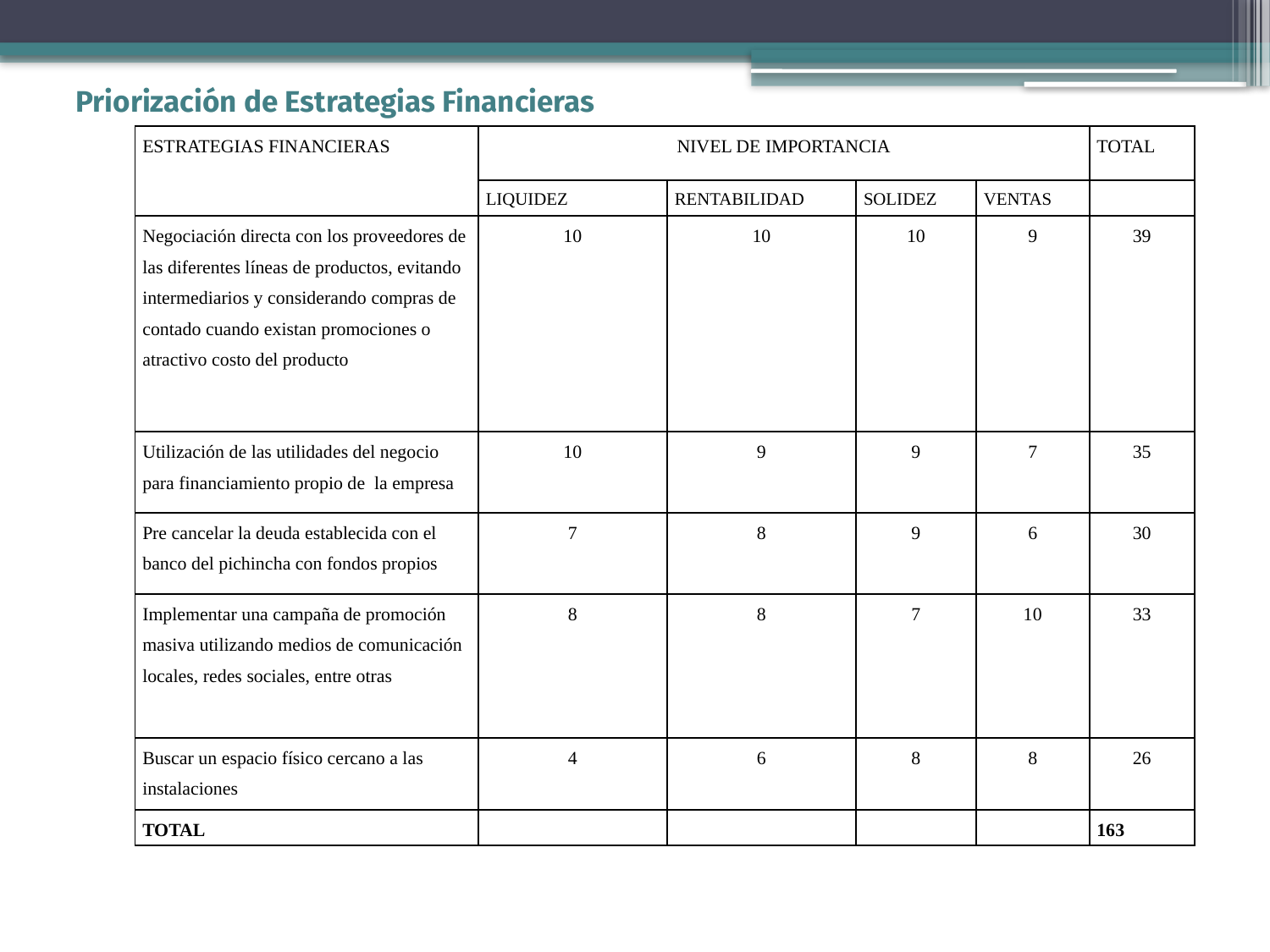

# Priorización de Estrategias Financieras
| ESTRATEGIAS FINANCIERAS | NIVEL DE IMPORTANCIA |  |  |  | TOTAL |
| --- | --- | --- | --- | --- | --- |
|  | LIQUIDEZ | RENTABILIDAD | SOLIDEZ | VENTAS |  |
| Negociación directa con los proveedores de las diferentes líneas de productos, evitando intermediarios y considerando compras de contado cuando existan promociones o atractivo costo del producto | 10 | 10 | 10 | 9 | 39 |
| Utilización de las utilidades del negocio para financiamiento propio de la empresa | 10 | 9 | 9 | 7 | 35 |
| Pre cancelar la deuda establecida con el banco del pichincha con fondos propios | 7 | 8 | 9 | 6 | 30 |
| Implementar una campaña de promoción masiva utilizando medios de comunicación locales, redes sociales, entre otras | 8 | 8 | 7 | 10 | 33 |
| Buscar un espacio físico cercano a las instalaciones | 4 | 6 | 8 | 8 | 26 |
| TOTAL |  |  |  |  | 163 |